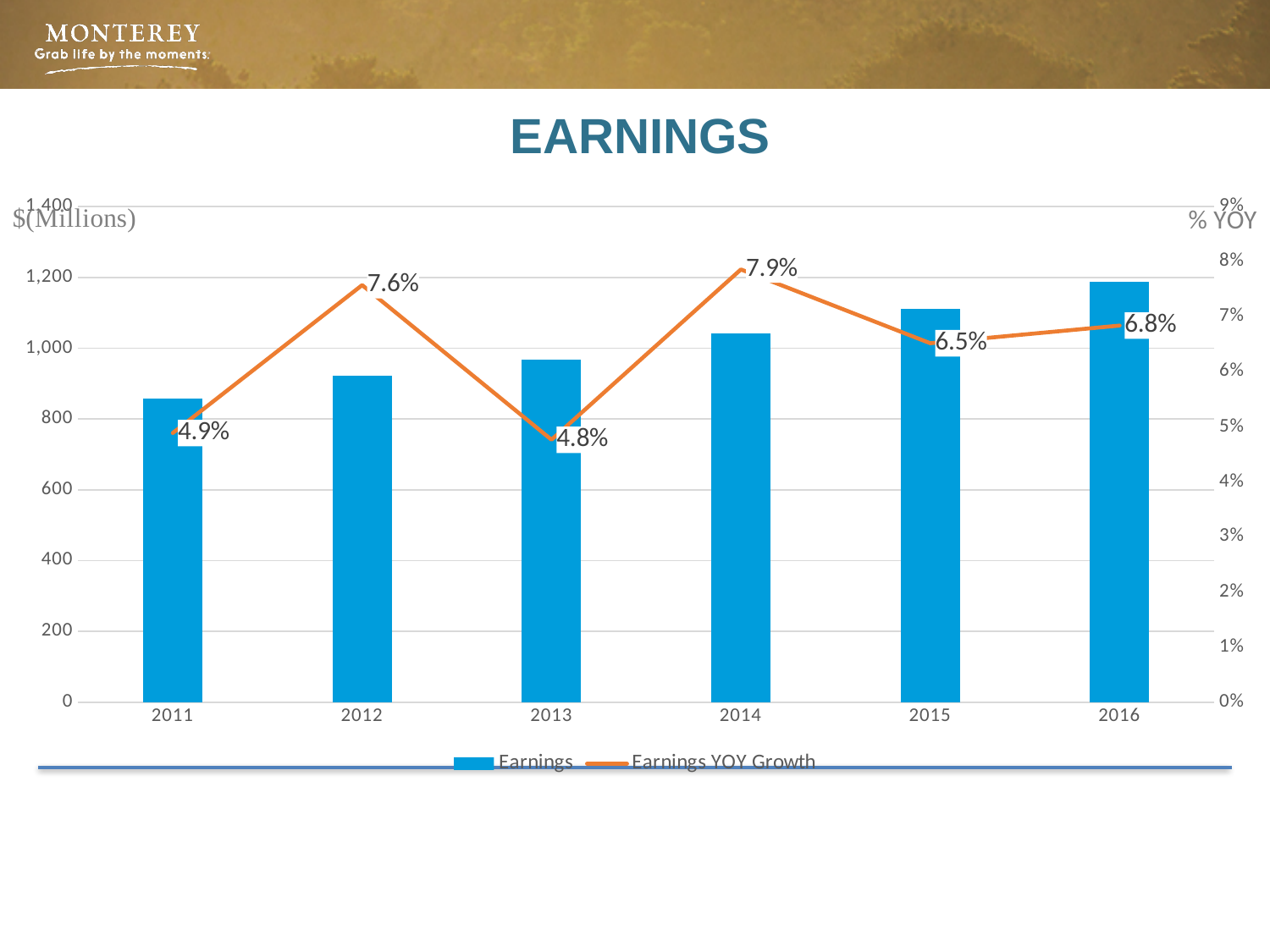

# Earnings

### Chart:

| Category | Earnings | Earnings YOY Growth |
|---|---|---|
| 2011 | 858.0 | 0.0488997555012225 |
| 2012 | 923.0 | 0.07575757575757569 |
| 2013 | 967.0 | 0.047670639219935085 |
| 2014 | 1043.0 | 0.07859358841778707 |
| 2015 | 1111.0 | 0.06519654841802502 |
| 2016 | 1187.0 | 0.06840684068406833 |